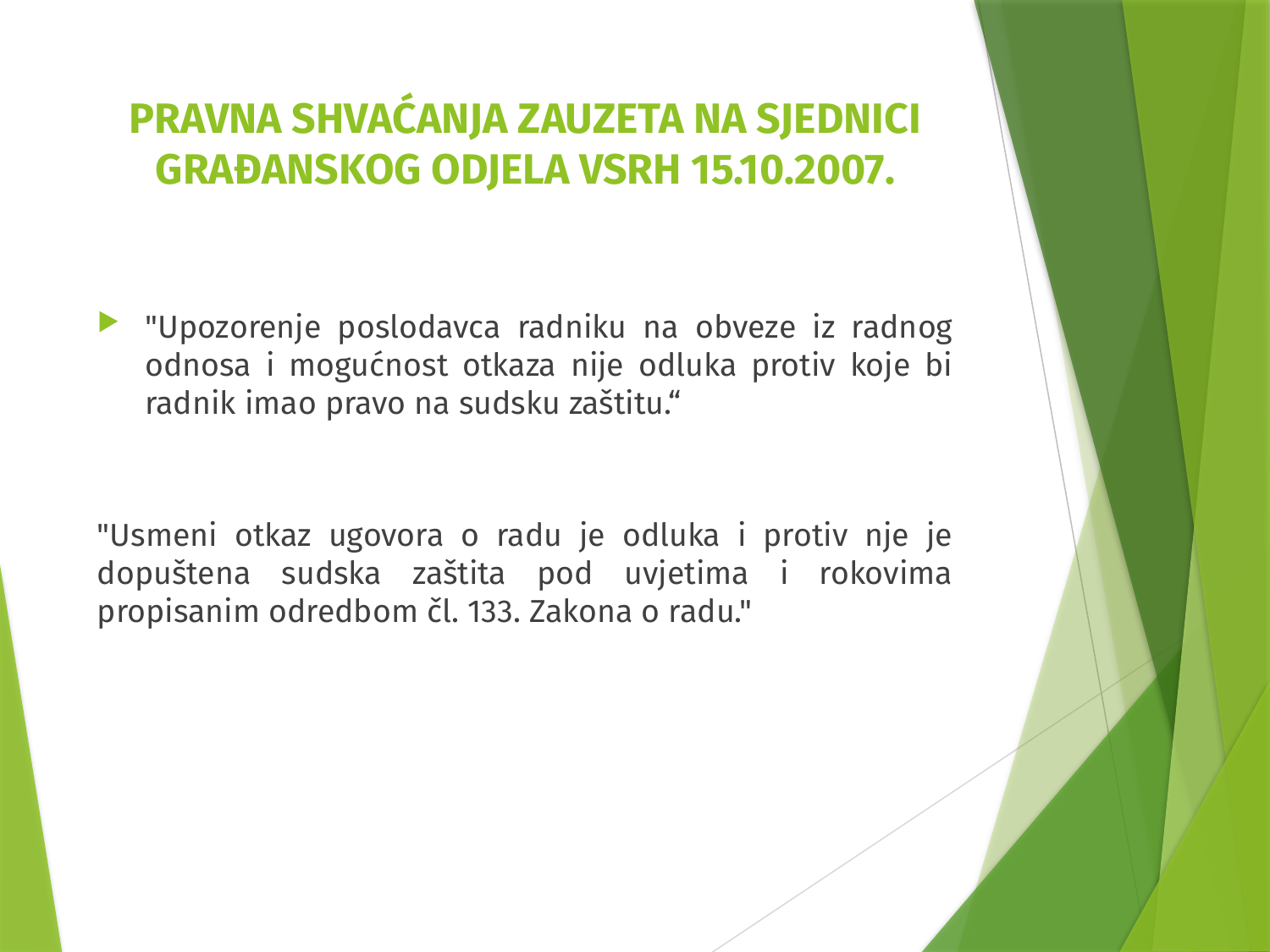

# PRAVNA SHVAĆANJA ZAUZETA NA SJEDNICI GRAĐANSKOG ODJELA VSRH 15.10.2007.
"Upozorenje poslodavca radniku na obveze iz radnog odnosa i mogućnost otkaza nije odluka protiv koje bi radnik imao pravo na sudsku zaštitu.“
"Usmeni otkaz ugovora o radu je odluka i protiv nje je dopuštena sudska zaštita pod uvjetima i rokovima propisanim odredbom čl. 133. Zakona o radu."